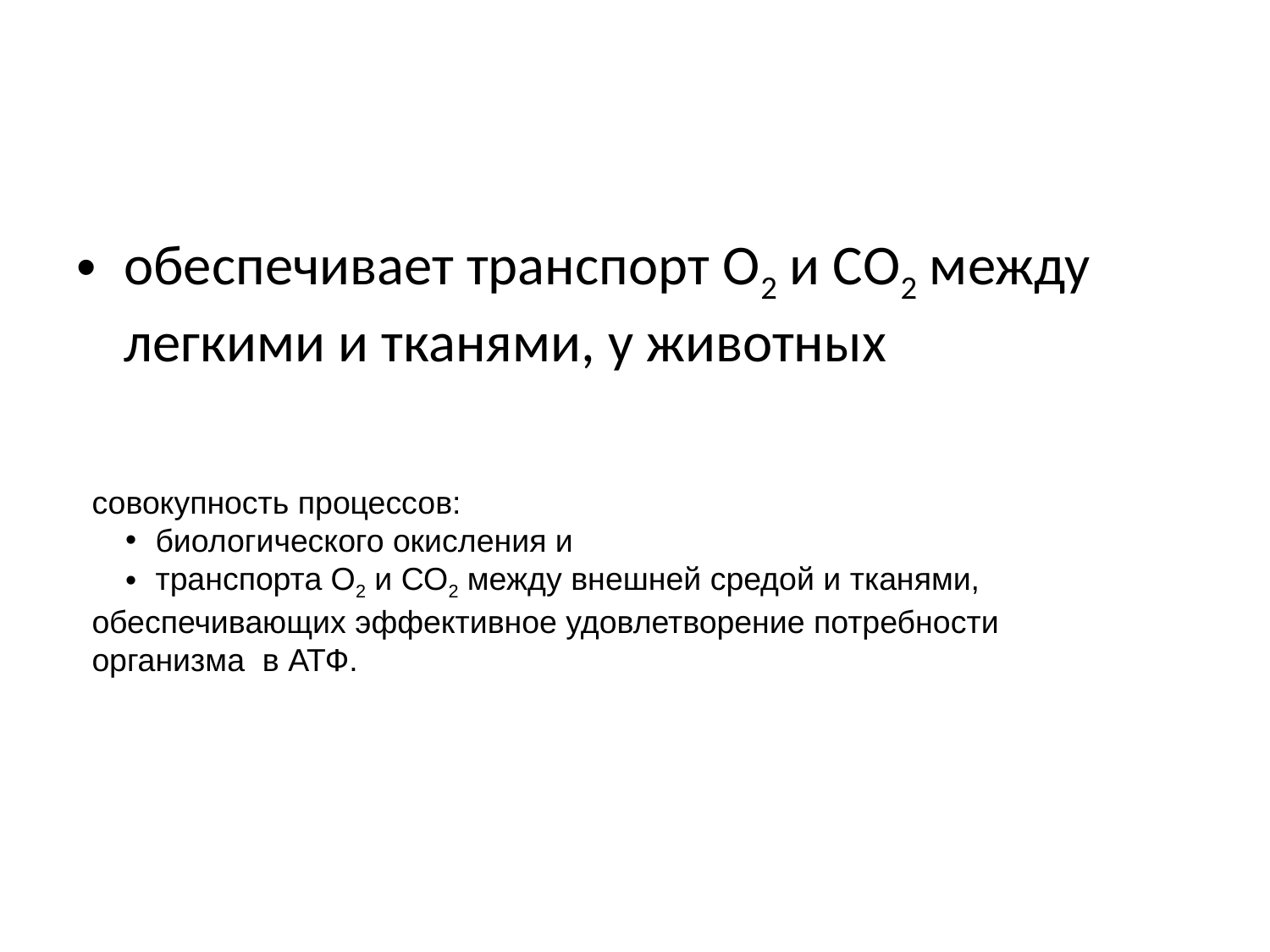

#
обеспечивает транспорт О2 и СО2 между легкими и тканями, у животных
совокупность процессов:
биологического окисления и
транспорта О2 и СО2 между внешней средой и тканями,
обеспечивающих эффективное удовлетворение потребности организма  в АТФ.